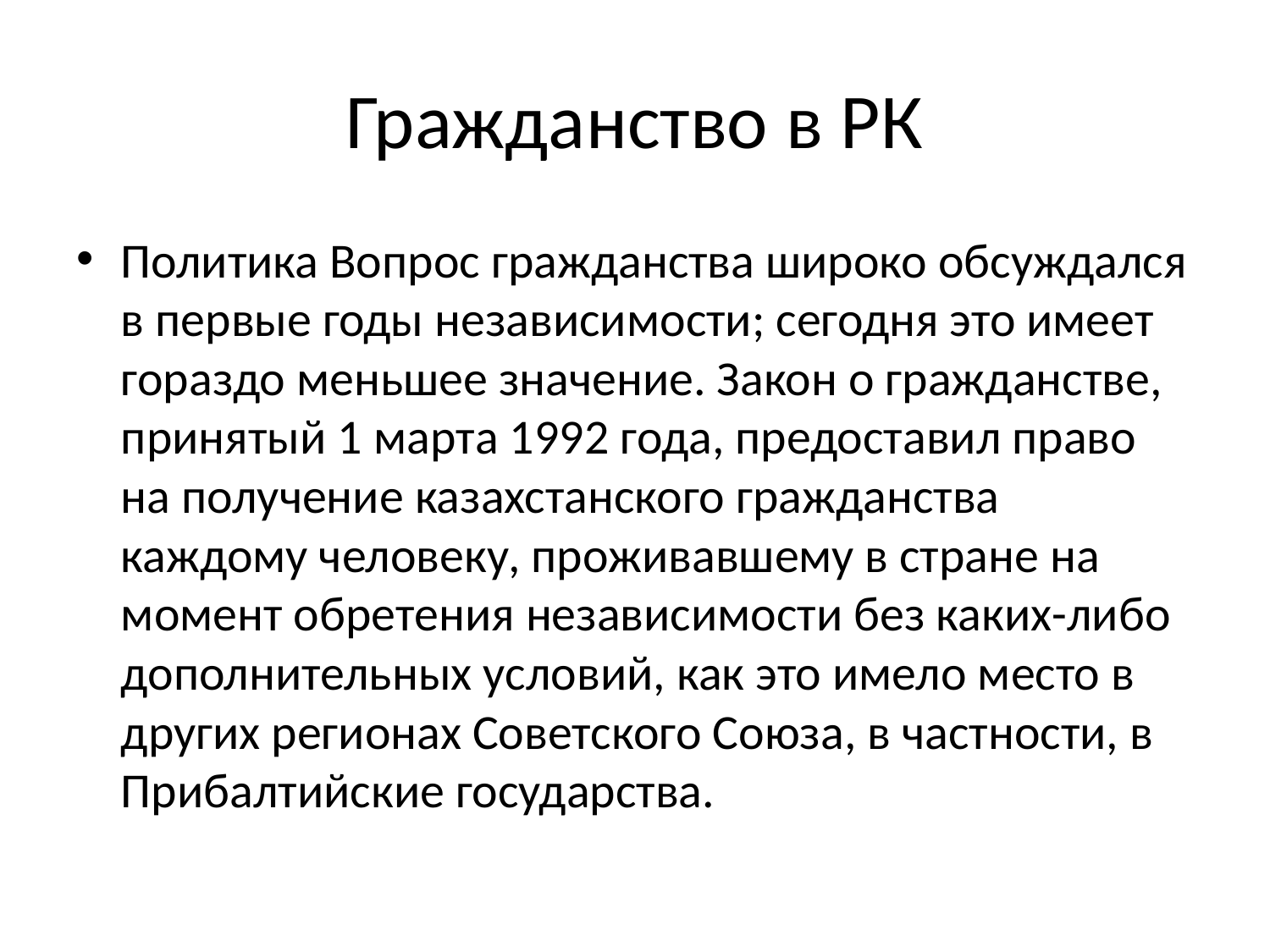

# Гражданство в РК
Политика Вопрос гражданства широко обсуждался в первые годы независимости; сегодня это имеет гораздо меньшее значение. Закон о гражданстве, принятый 1 марта 1992 года, предоставил право на получение казахстанского гражданства каждому человеку, проживавшему в стране на момент обретения независимости без каких-либо дополнительных условий, как это имело место в других регионах Советского Союза, в частности, в Прибалтийские государства.